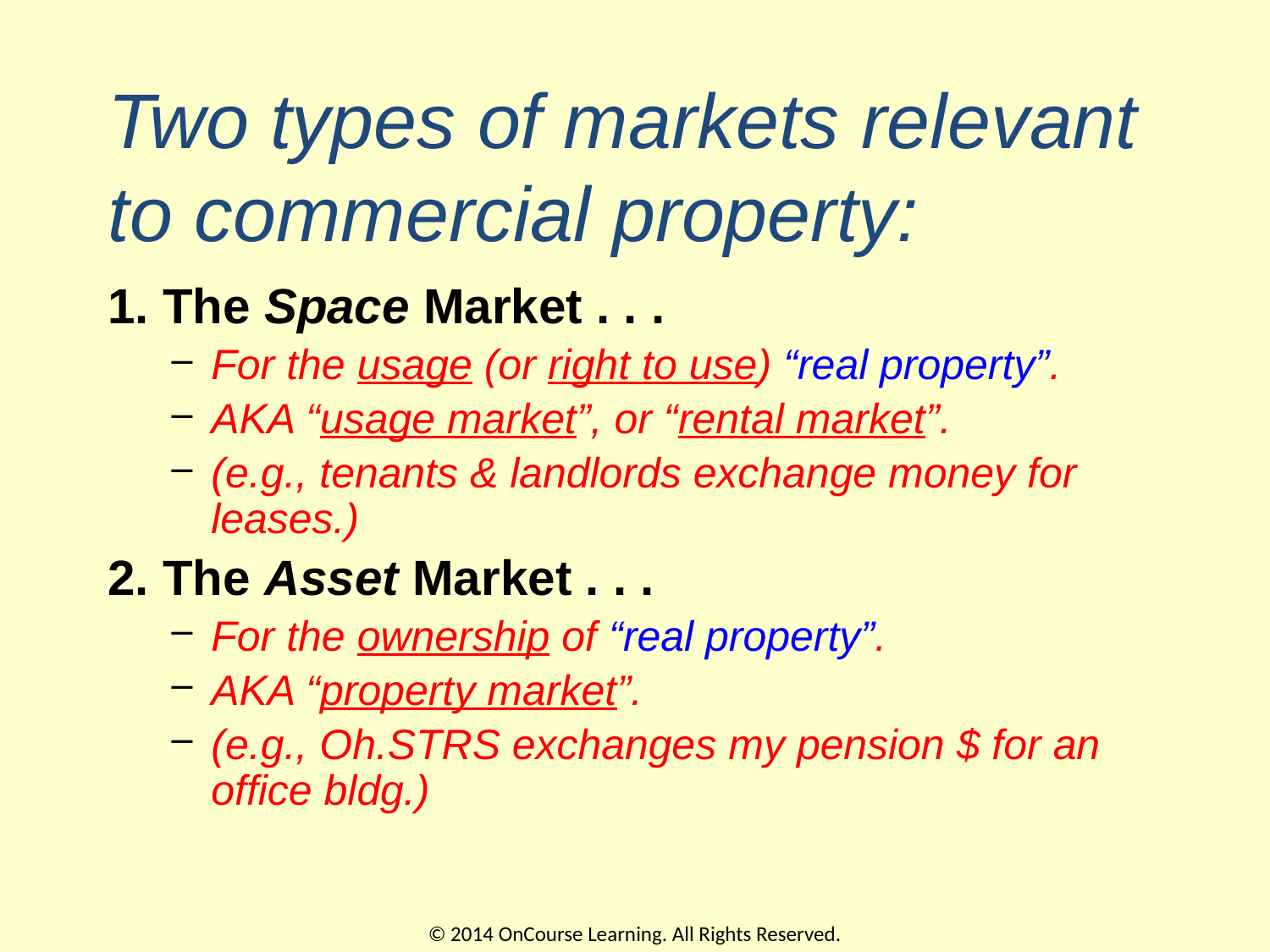

# Two types of markets relevant to commercial property:
1. The Space Market . . .
For the usage (or right to use) “real property”.
AKA “usage market”, or “rental market”.
(e.g., tenants & landlords exchange money for leases.)
2. The Asset Market . . .
For the ownership of “real property”.
AKA “property market”.
(e.g., Oh.STRS exchanges my pension $ for an office bldg.)
© 2014 OnCourse Learning. All Rights Reserved.
3